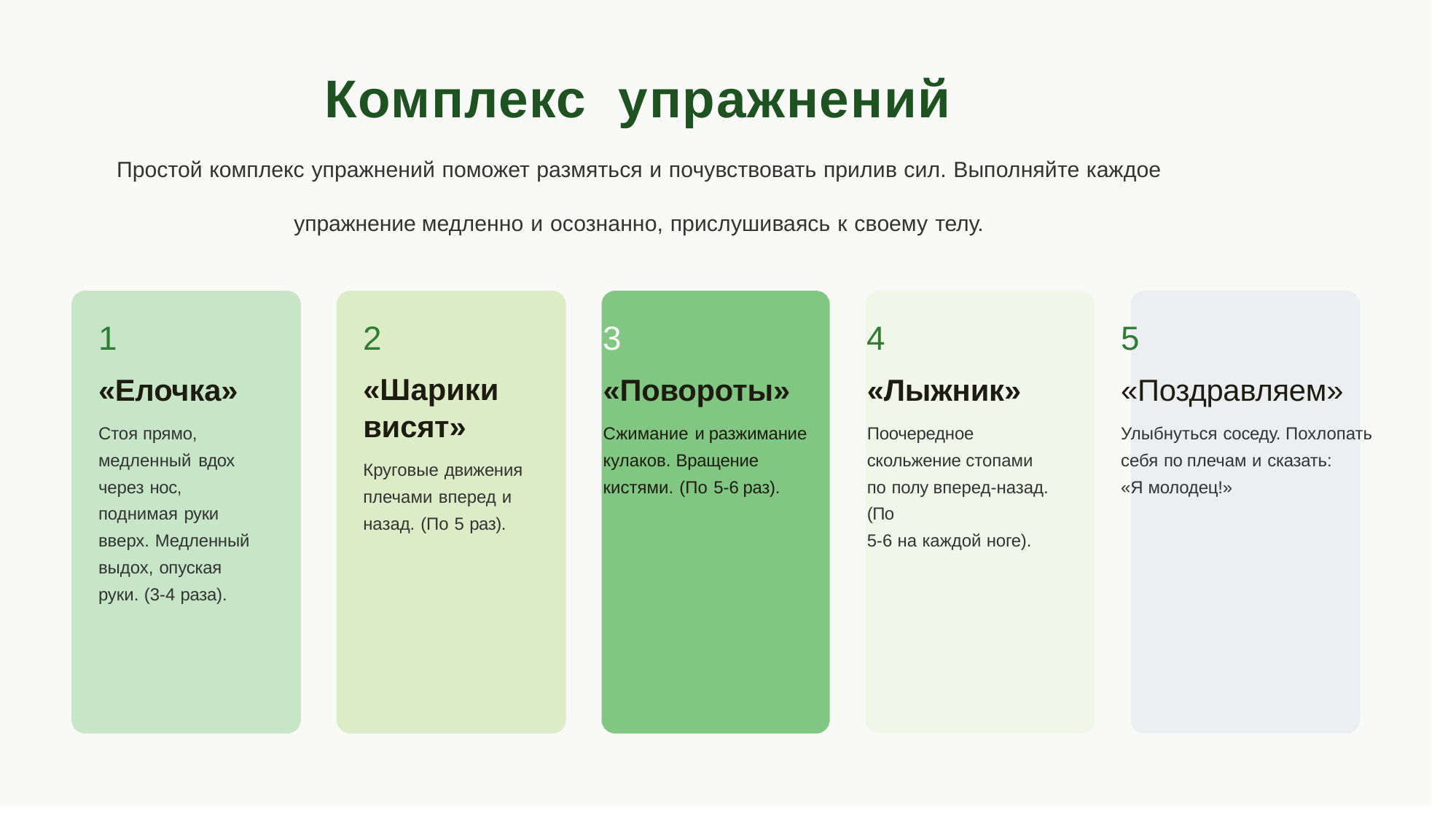

# Комплекс  упражнений Простой комплекс упражнений поможет размяться и почувствовать прилив сил. Выполняйте каждое упражнение медленно и осознанно, прислушиваясь к своему телу.

1
«Елочка»
Стоя прямо, медленный вдох через нос, поднимая руки вверх. Медленный выдох, опуская руки. (3-4 раза).
2
«Шарики висят»
Круговые движения плечами вперед и назад. (По 5 раз).
3
«Повороты»
Сжимание и разжимание кулаков. Вращение кистями. (По 5-6 раз).
4
«Лыжник»
Поочередное скольжение стопами по полу вперед-назад. (По
5-6 на каждой ноге).
5
«Поздравляем»
Улыбнуться соседу. Похлопать себя по плечам и сказать:
«Я молодец!»